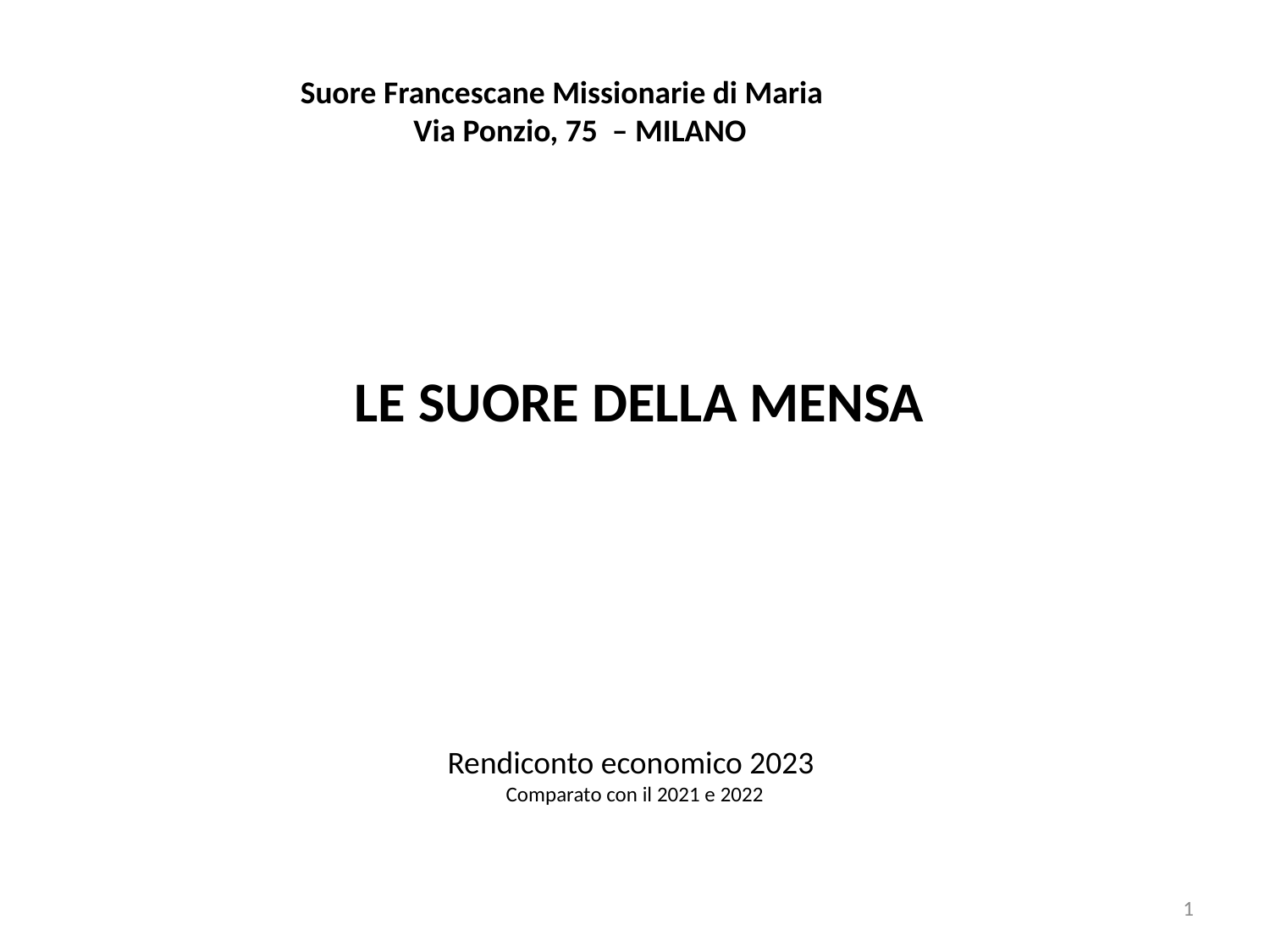

Suore Francescane Missionarie di Maria
Via Ponzio, 75  – MILANO

       LE SUORE DELLA MENSA
Rendiconto economico 2023
Comparato con il 2021 e 2022
1